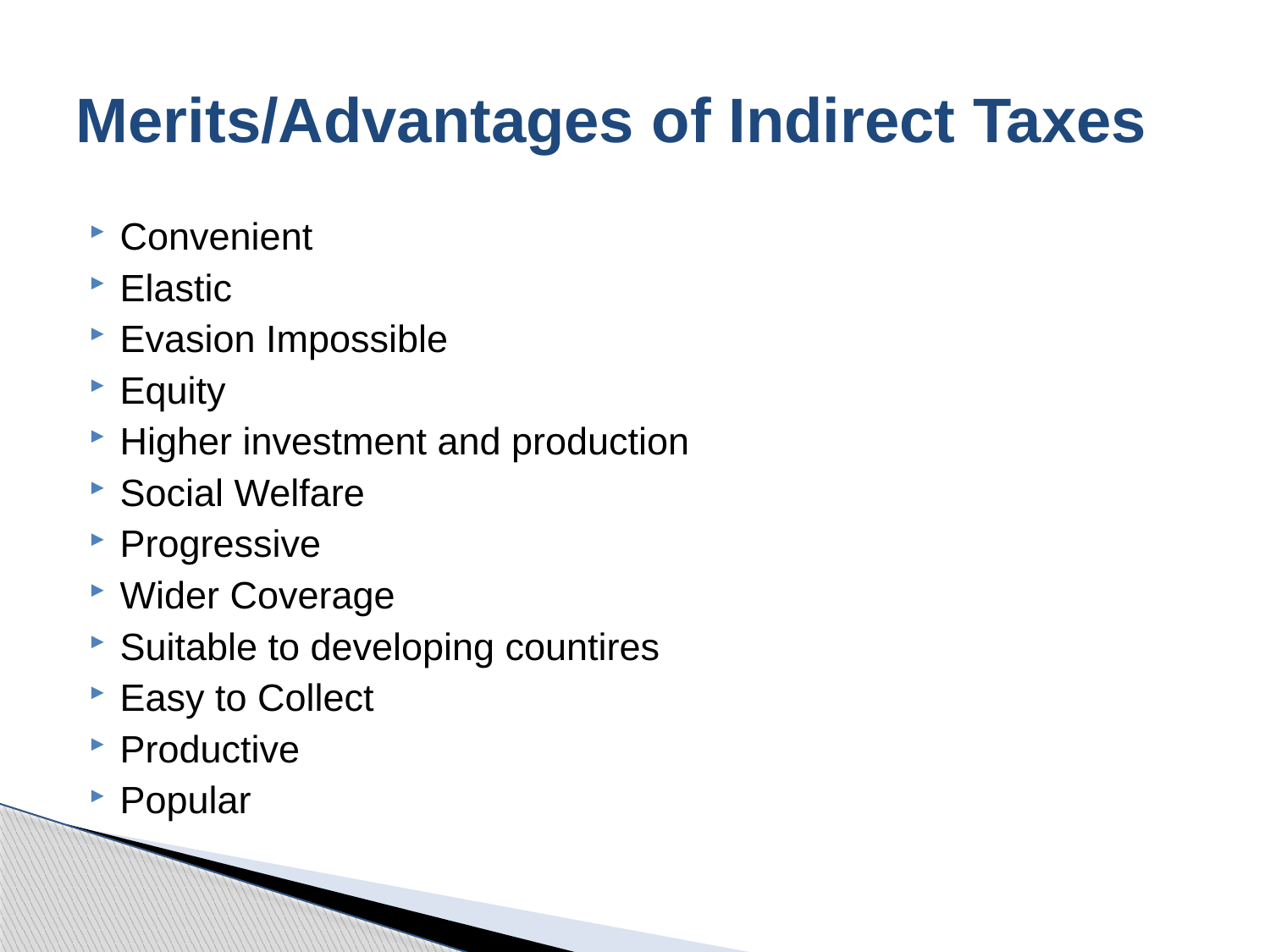

# Merits/Advantages of Indirect Taxes
Convenient
Elastic
Evasion Impossible
Equity
Higher investment and production
Social Welfare
Progressive
Wider Coverage
Suitable to developing countires
Easy to Collect
Productive
Popular